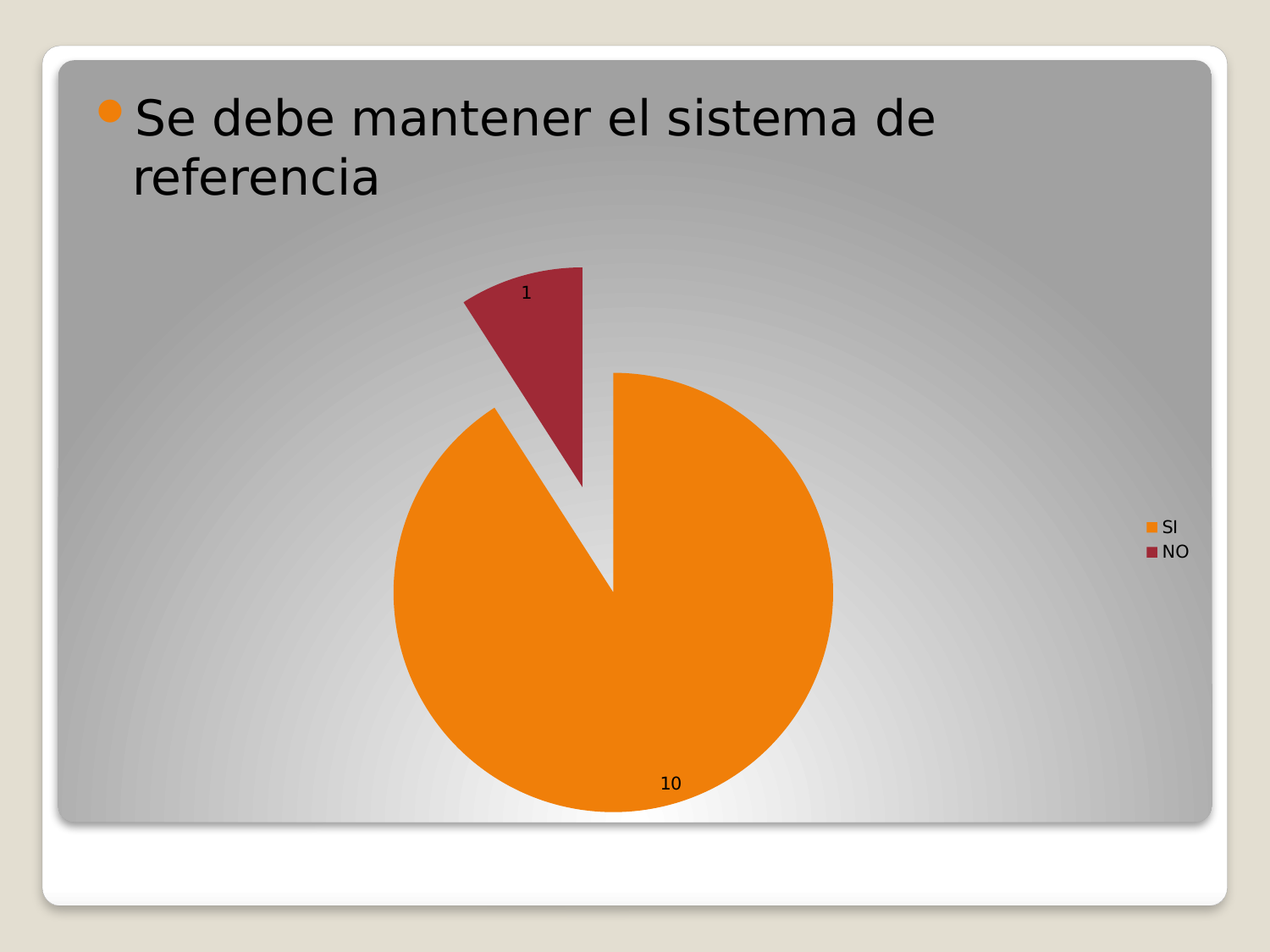

Se debe mantener el sistema de referencia

### Chart

| Category |  |
|---|---|
| SI | 10.0 |
| NO | 1.0 |
#